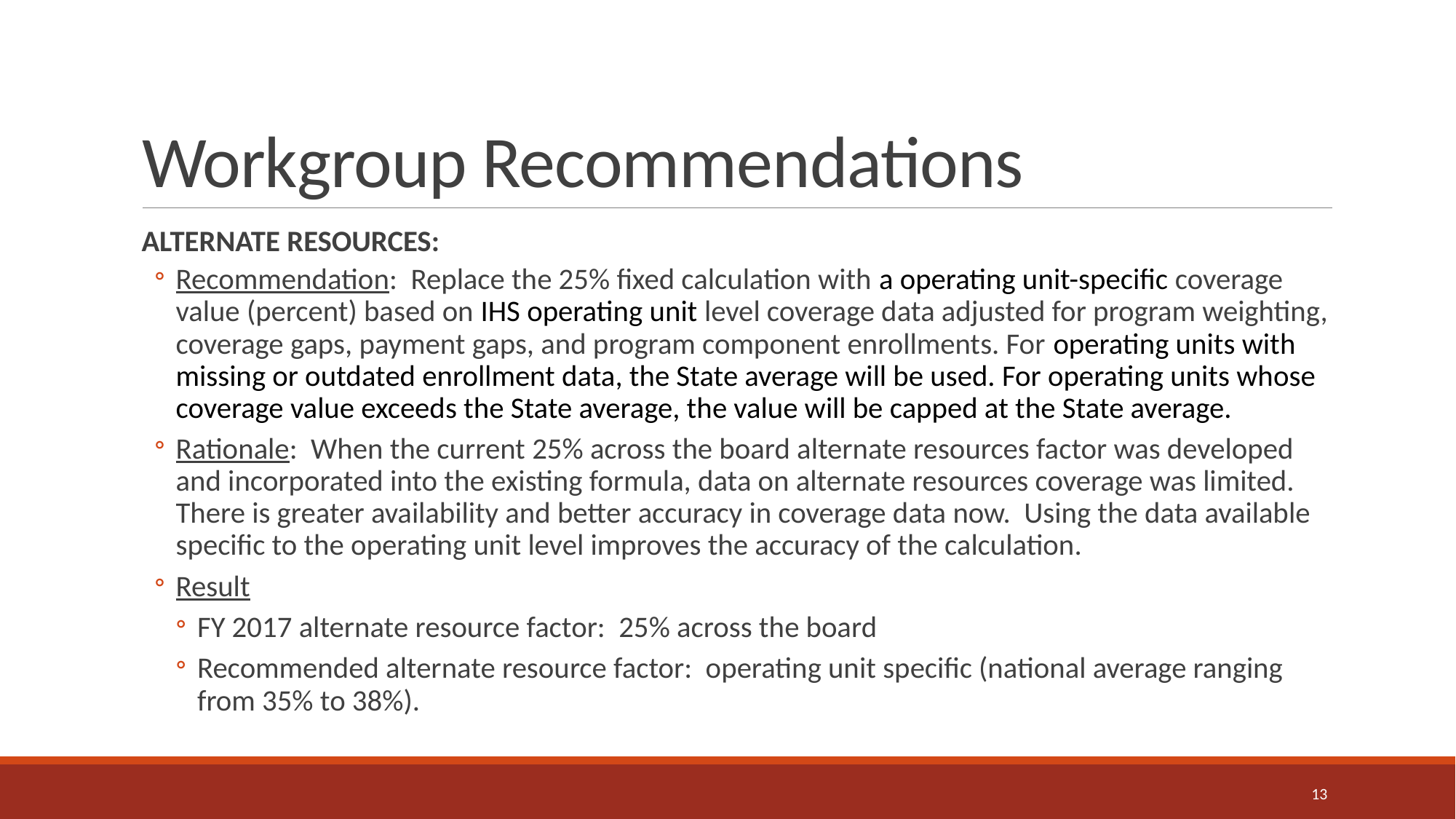

# Workgroup Recommendations
ALTERNATE RESOURCES:
Recommendation:  Replace the 25% fixed calculation with a operating unit-specific coverage value (percent) based on IHS operating unit level coverage data adjusted for program weighting, coverage gaps, payment gaps, and program component enrollments. For operating units with missing or outdated enrollment data, the State average will be used. For operating units whose coverage value exceeds the State average, the value will be capped at the State average.
Rationale:  When the current 25% across the board alternate resources factor was developed and incorporated into the existing formula, data on alternate resources coverage was limited.  There is greater availability and better accuracy in coverage data now.  Using the data available specific to the operating unit level improves the accuracy of the calculation.
Result
FY 2017 alternate resource factor:  25% across the board
Recommended alternate resource factor:  operating unit specific (national average ranging from 35% to 38%).

13